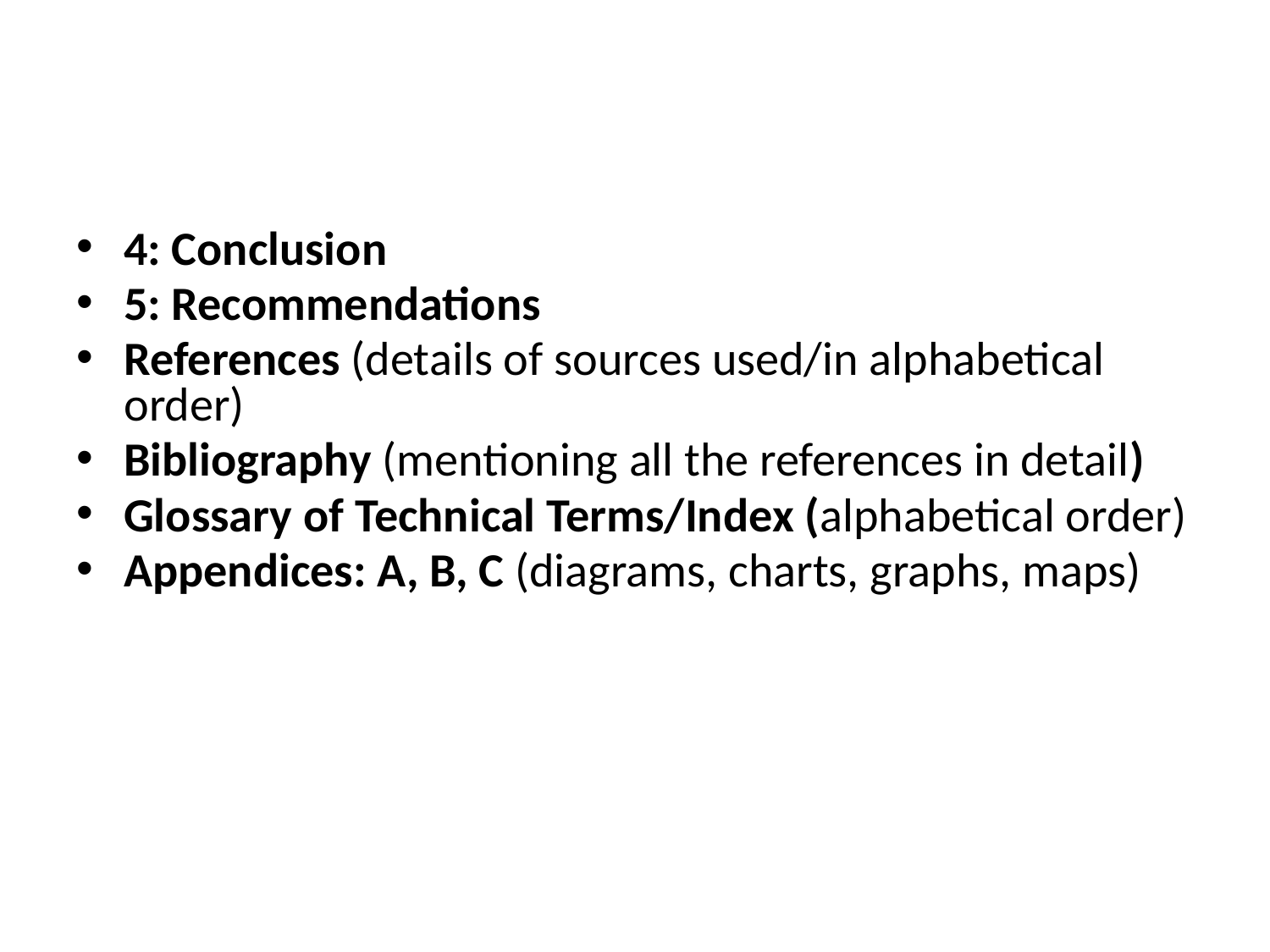

#
4: Conclusion
5: Recommendations
References (details of sources used/in alphabetical order)
Bibliography (mentioning all the references in detail)
Glossary of Technical Terms/Index (alphabetical order)
Appendices: A, B, C (diagrams, charts, graphs, maps)